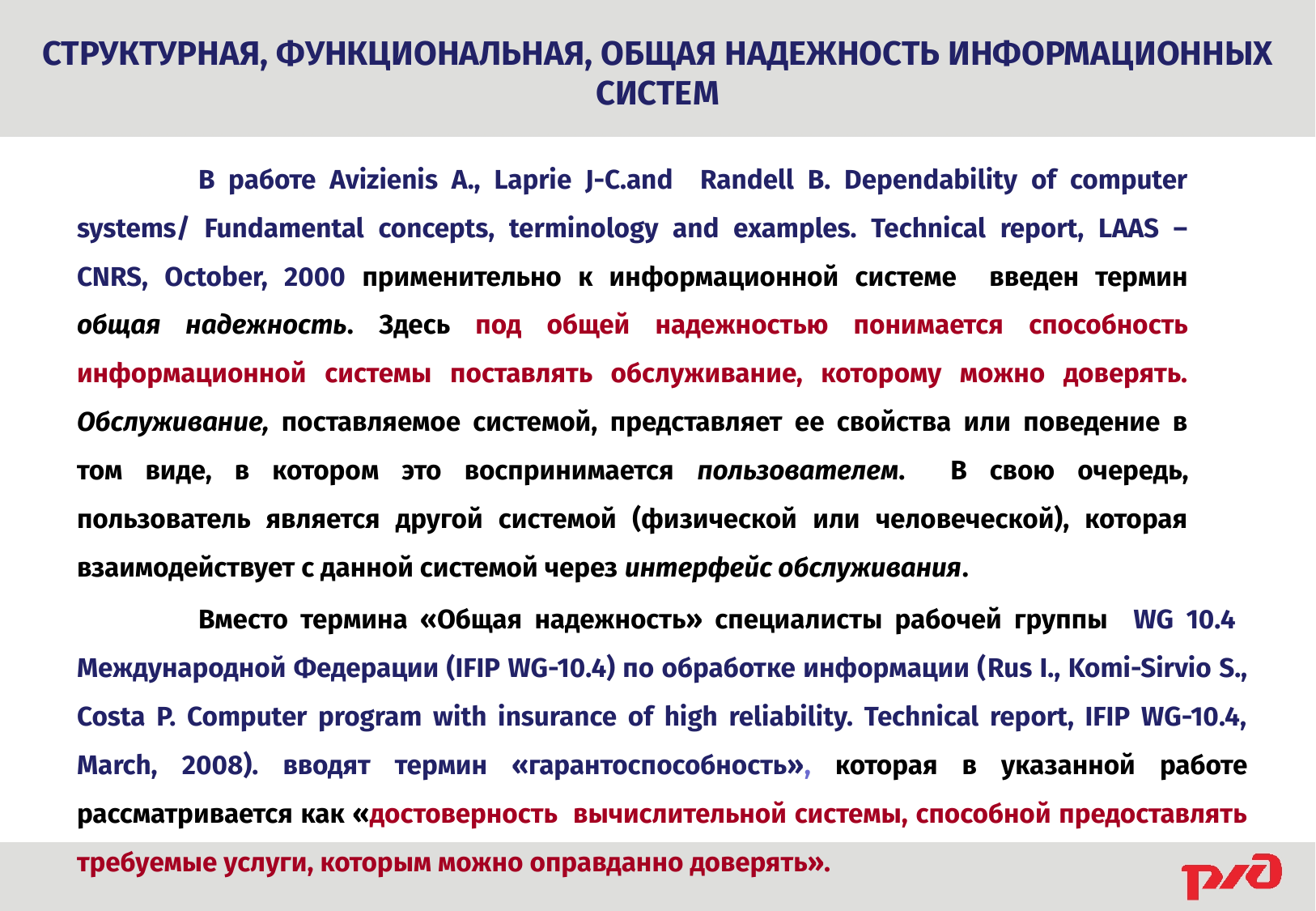

СТРУКТУРНАЯ, ФУНКЦИОНАЛЬНАЯ, ОБЩАЯ НАДЕЖНОСТЬ ИНФОРМАЦИОННЫХ СИСТЕМ
	В работе Avizienis A., Laprie J-C.and  Randell B. Dependability of computer systems/ Fundamental concepts, terminology and examples. Technical report, LAAS – CNRS, October, 2000 применительно к информационной системе  введен термин общая надежность. Здесь под общей надежностью понимается способность информационной системы поставлять обслуживание, которому можно доверять. Обслуживание, поставляемое системой, представляет ее свойства или поведение в том виде, в котором это воспринимается пользователем.  В свою очередь, пользователь является другой системой (физической или человеческой), которая взаимодействует с данной системой через интерфейс обслуживания.
	Вместо термина «Общая надежность» специалисты рабочей группы  WG 10.4  Международной Федерации (IFIP WG-10.4) по обработке информации (Rus I., Komi-Sirvio S., Costa P. Computer program with insurance of high reliability. Technical report, IFIP WG-10.4, March, 2008). вводят термин «гарантоспособность», которая в указанной работе рассматривается как «достоверность  вычислительной системы, способной предоставлять требуемые услуги, которым можно оправданно доверять».